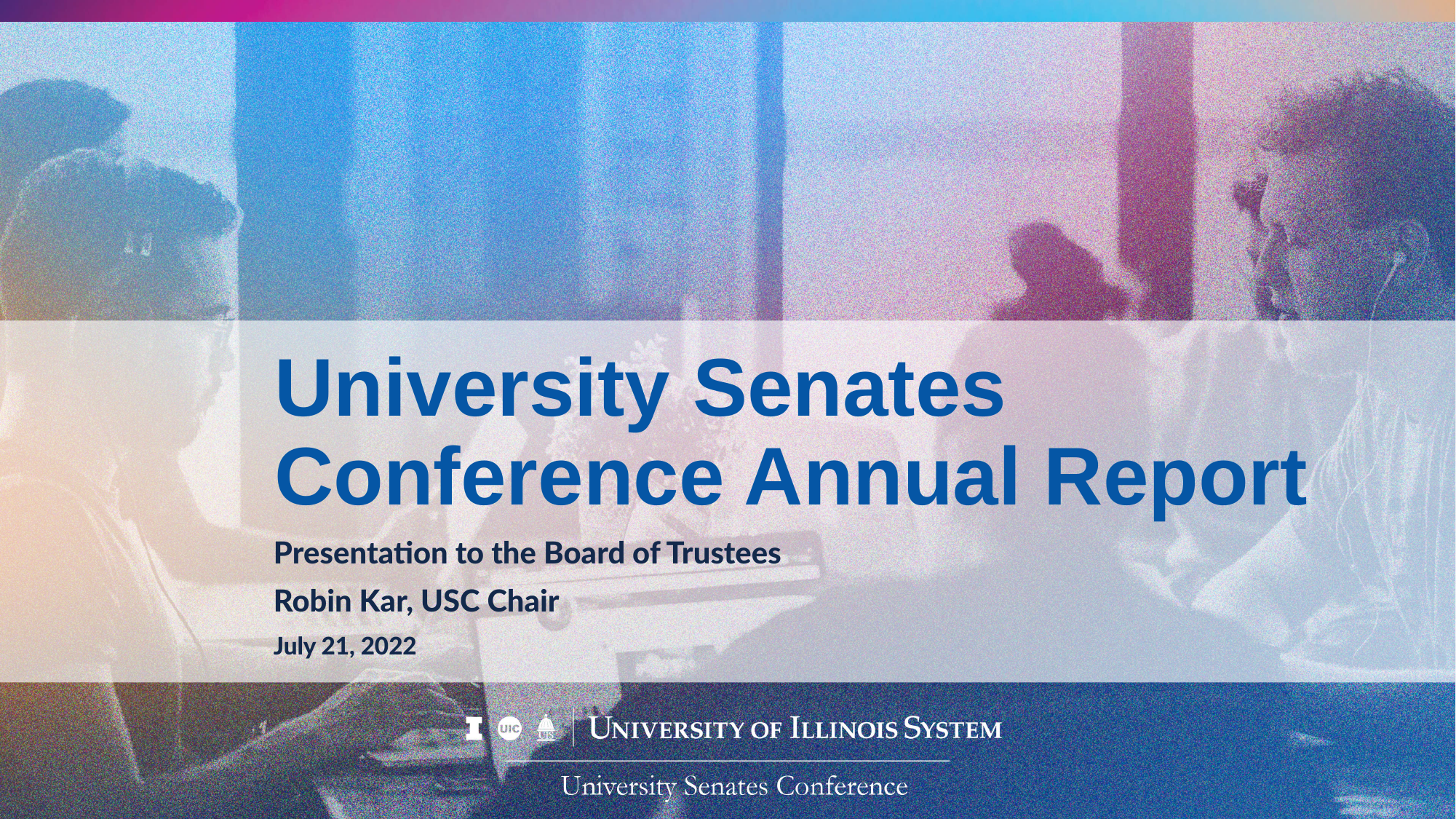

# University Senates Conference Annual Report
Presentation to the Board of Trustees
Robin Kar, USC Chair
July 21, 2022